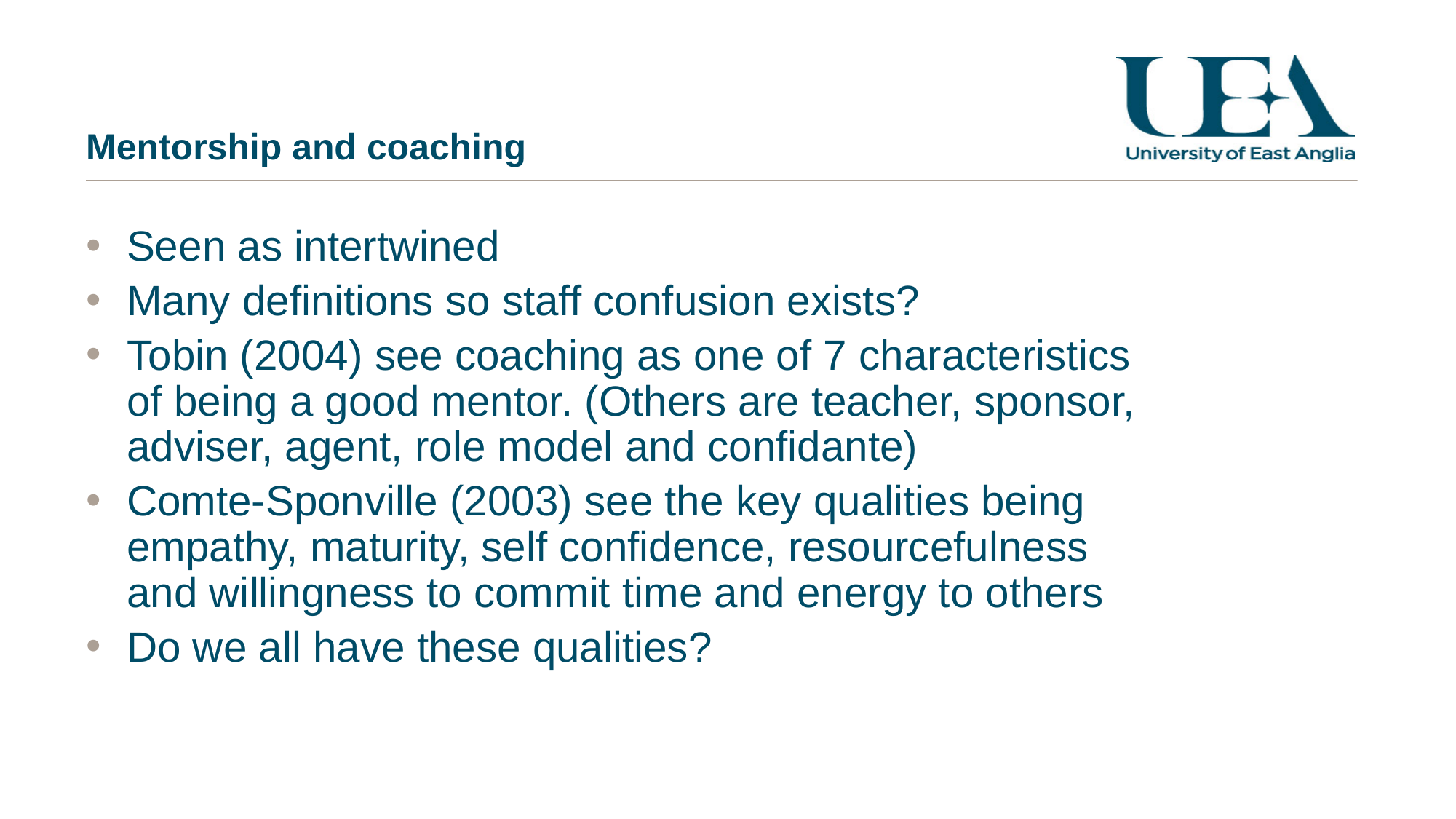

# Mentorship and coaching
Seen as intertwined
Many definitions so staff confusion exists?
Tobin (2004) see coaching as one of 7 characteristics of being a good mentor. (Others are teacher, sponsor, adviser, agent, role model and confidante)
Comte-Sponville (2003) see the key qualities being empathy, maturity, self confidence, resourcefulness and willingness to commit time and energy to others
Do we all have these qualities?